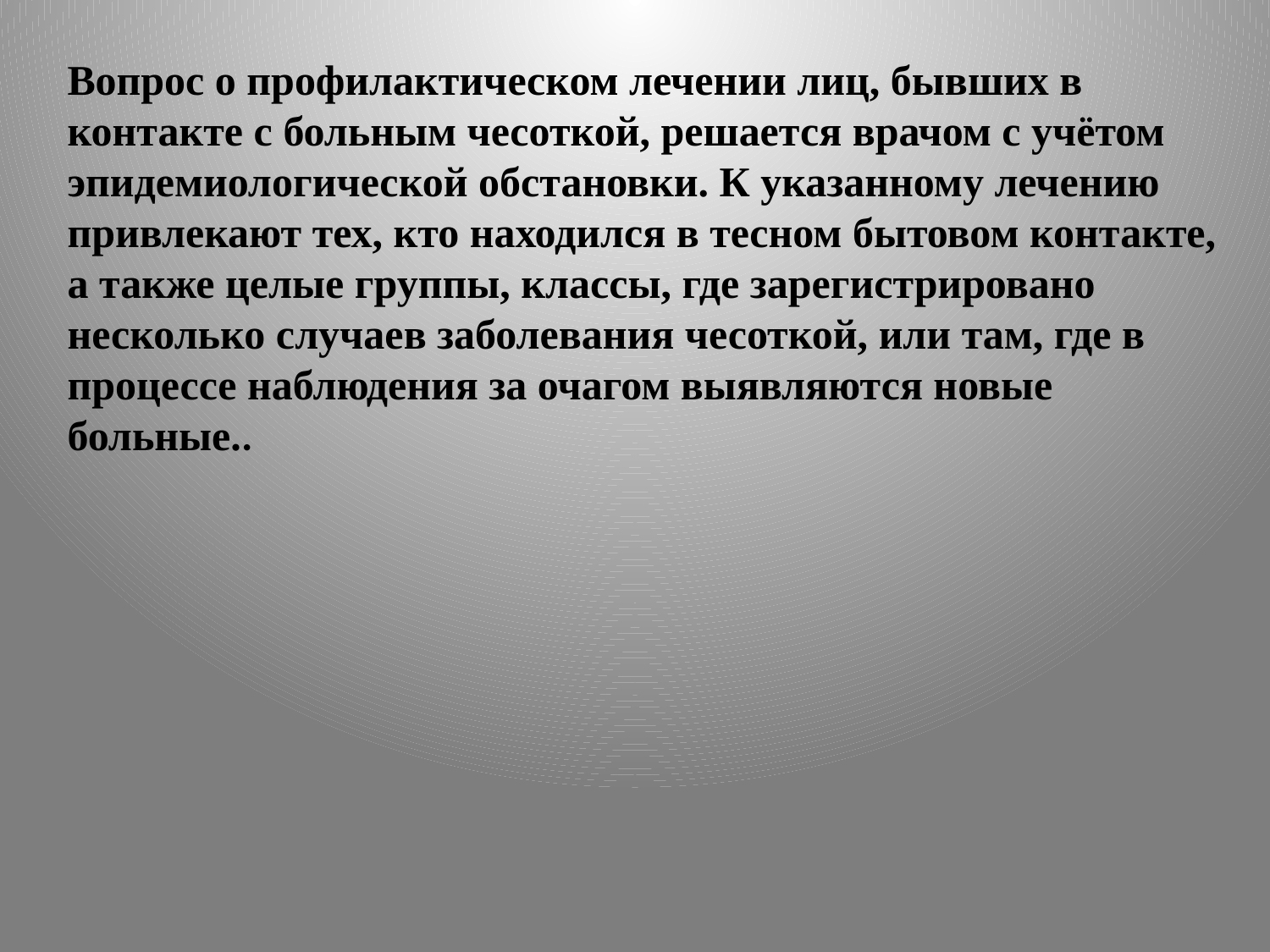

Вопрос о профилактическом лечении лиц, бывших в контакте с больным чесоткой, решается врачом с учётом эпидемиологической обстановки. К указанному лечению привлекают тех, кто находился в тесном бытовом контакте, а также целые группы, классы, где зарегистрировано несколько случаев заболевания чесоткой, или там, где в процессе наблюдения за очагом выявляются новые больные..